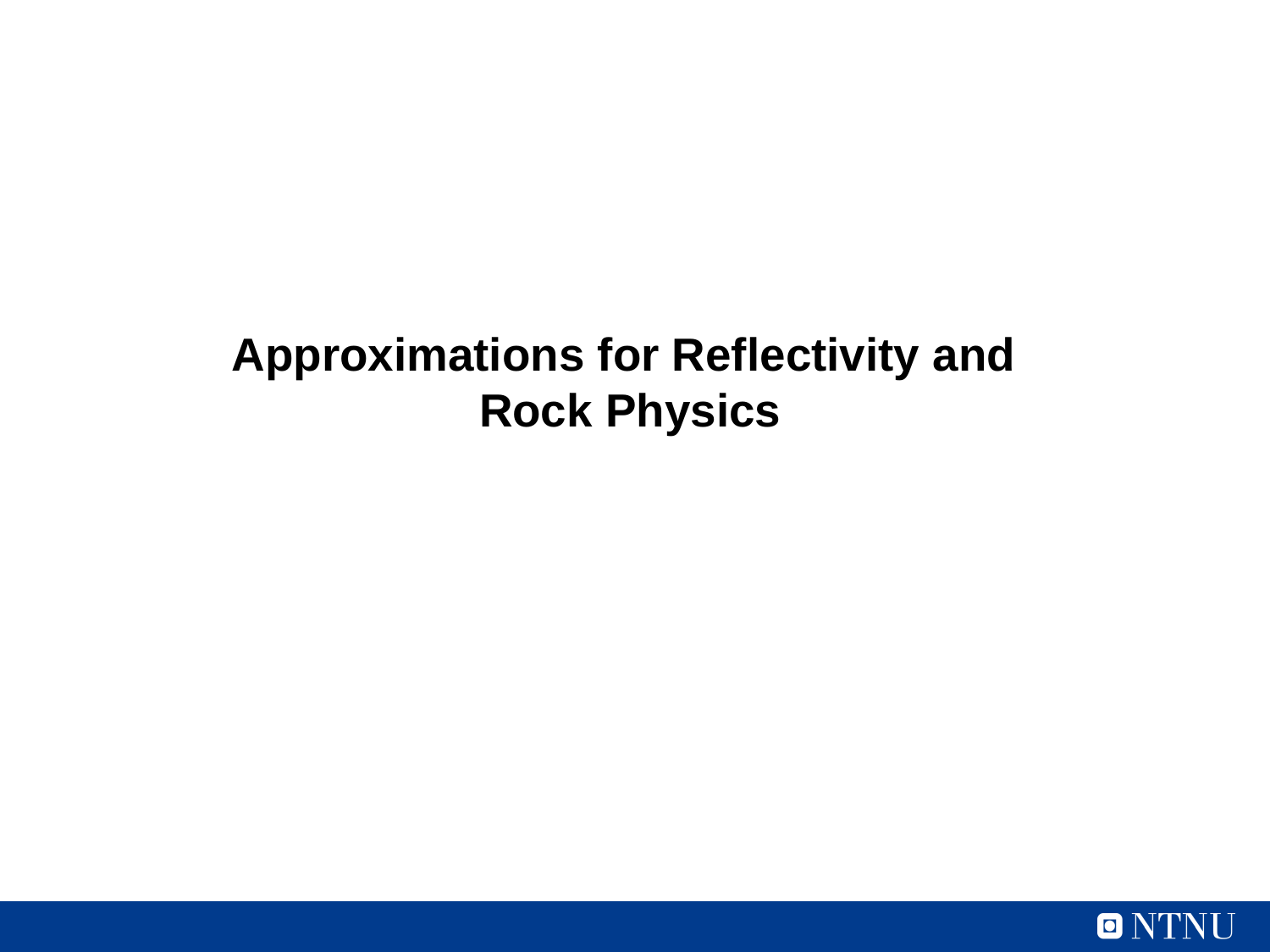

# Approximations for Reflectivity and Rock Physics